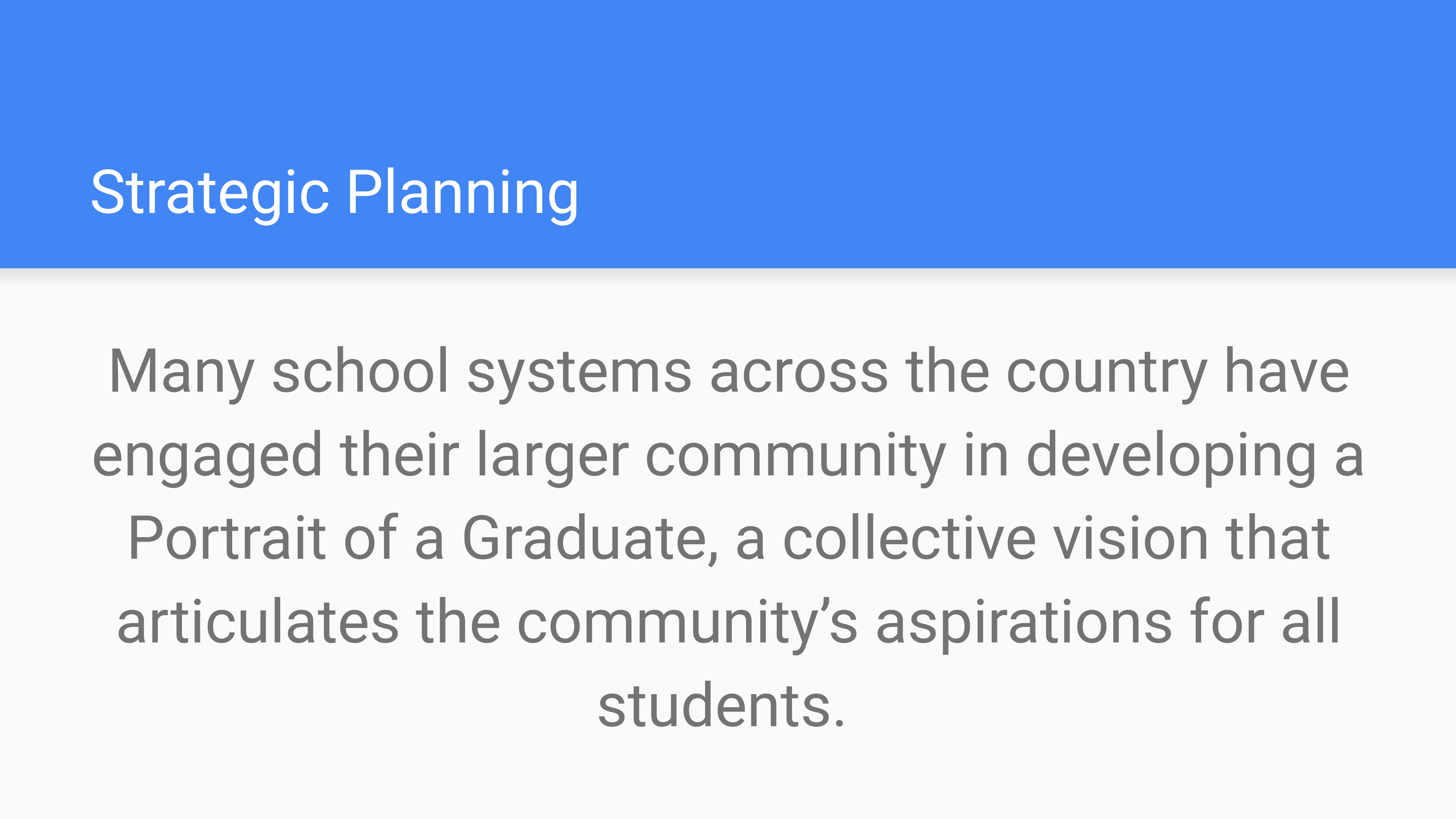

# Strategic Planning
Many school systems across the country have engaged their larger community in developing a Portrait of a Graduate, a collective vision that articulates the community’s aspirations for all students.